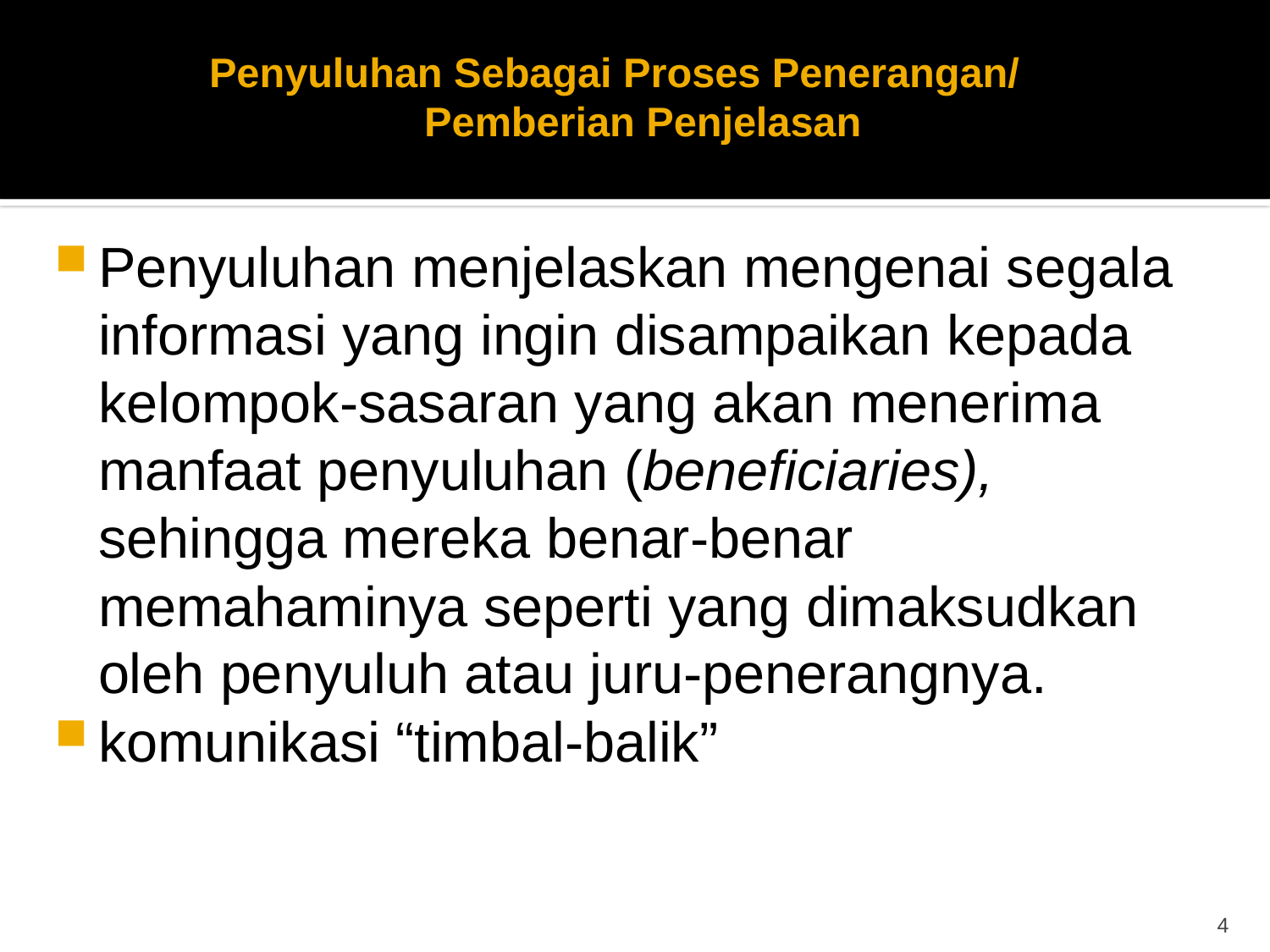

# Penyuluhan Sebagai Proses Penerangan/ Pemberian Penjelasan
Penyuluhan menjelaskan mengenai segala informasi yang ingin disampaikan kepada kelompok-sasaran yang akan menerima manfaat penyuluhan (beneficiaries), sehingga mereka benar-benar memahaminya seperti yang dimaksudkan oleh penyuluh atau juru-penerangnya.
komunikasi “timbal-balik”

4